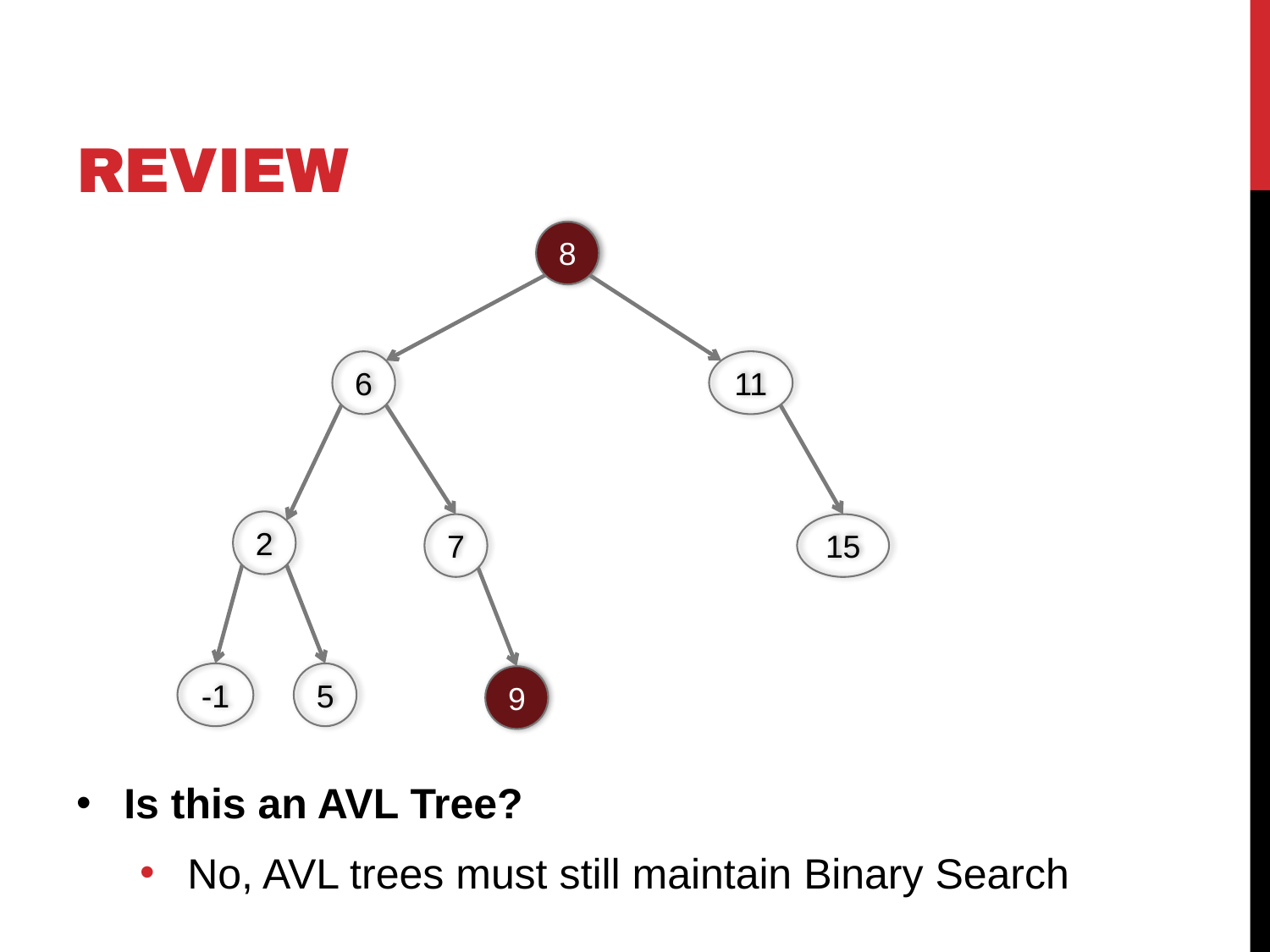

# Review
8
6
11
2
7
15
-1
5
9
Is this an AVL Tree?
No, AVL trees must still maintain Binary Search